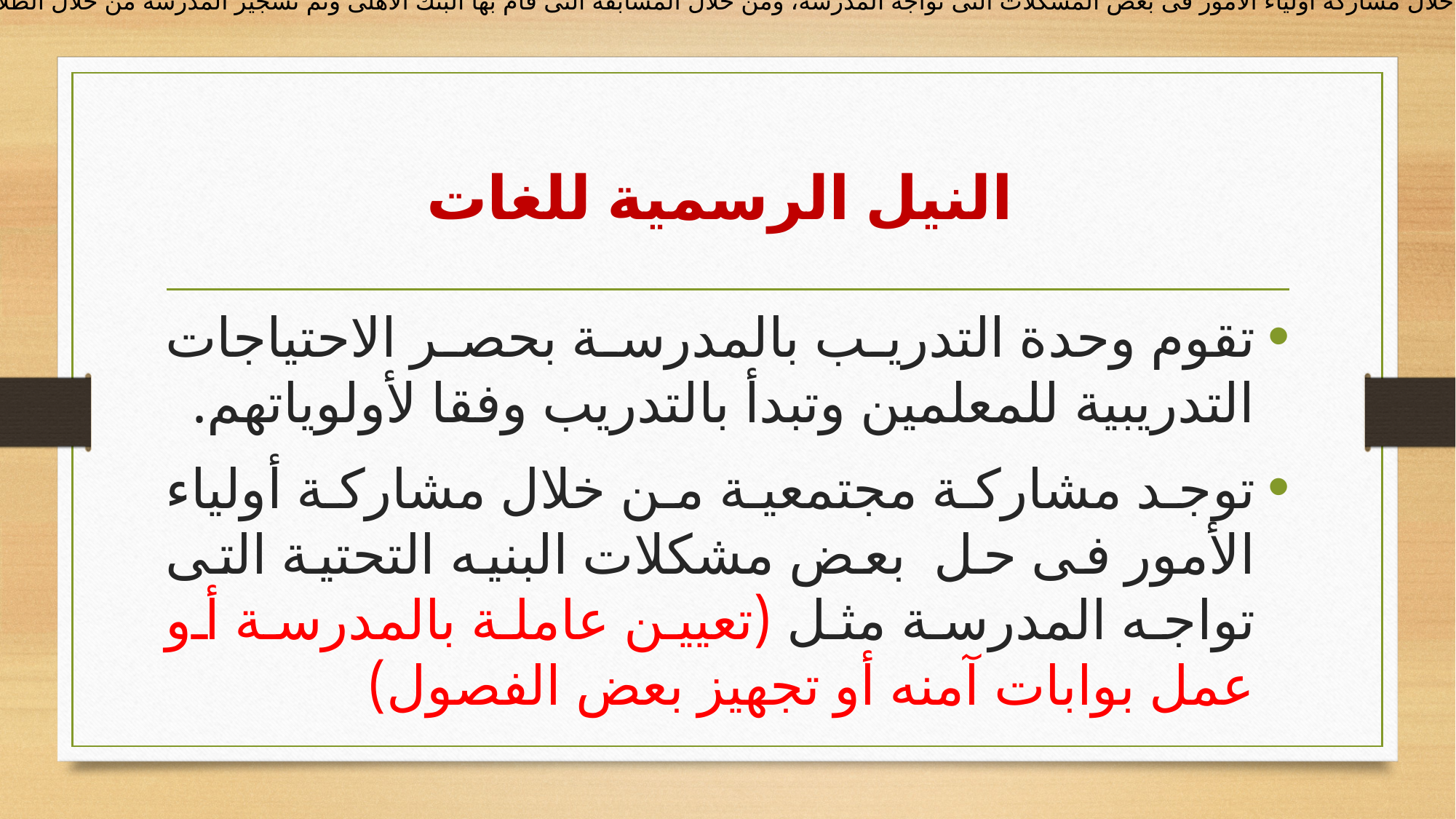

توجد مشاركة مجتمعية من خلال مشاركة أولياء الأمور فى بعض المشكلات التى تواجه المدرسة، ومن خلال المسابقة التى قام بها البنك الأهلى وتم تشجير المدرسة من خلال الطلاب كمنتج للمسابقة فى النهاية.
# النيل الرسمية للغات
تقوم وحدة التدريب بالمدرسة بحصر الاحتياجات التدريبية للمعلمين وتبدأ بالتدريب وفقا لأولوياتهم.
	توجد مشاركة مجتمعية من خلال مشاركة أولياء الأمور فى حل  بعض مشكلات البنيه التحتية التى تواجه المدرسة مثل (تعيين عاملة بالمدرسة أو عمل بوابات آمنه أو تجهيز بعض الفصول)